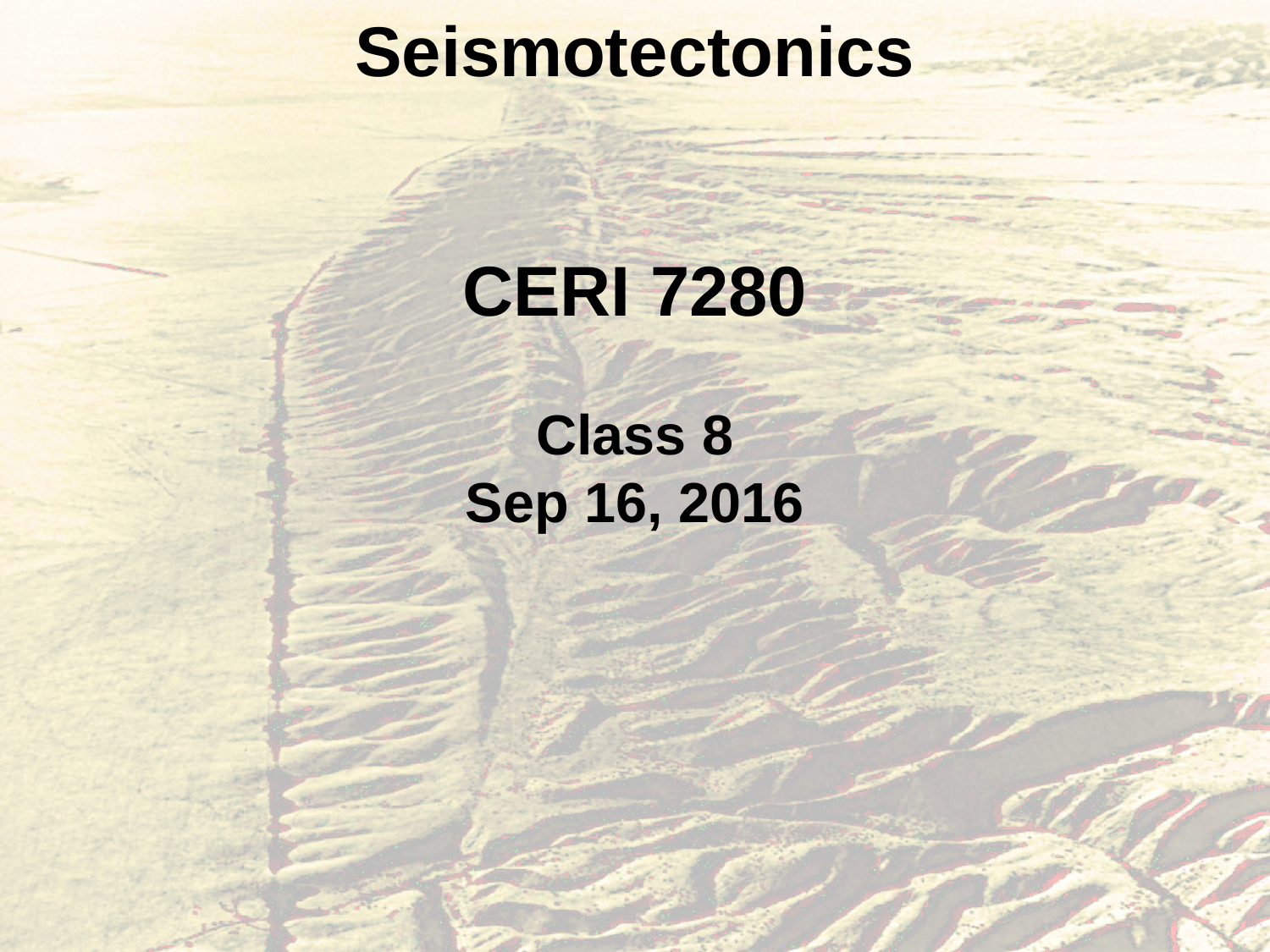

Seismotectonics

CERI 7280

Class 8
Sep 16, 2016